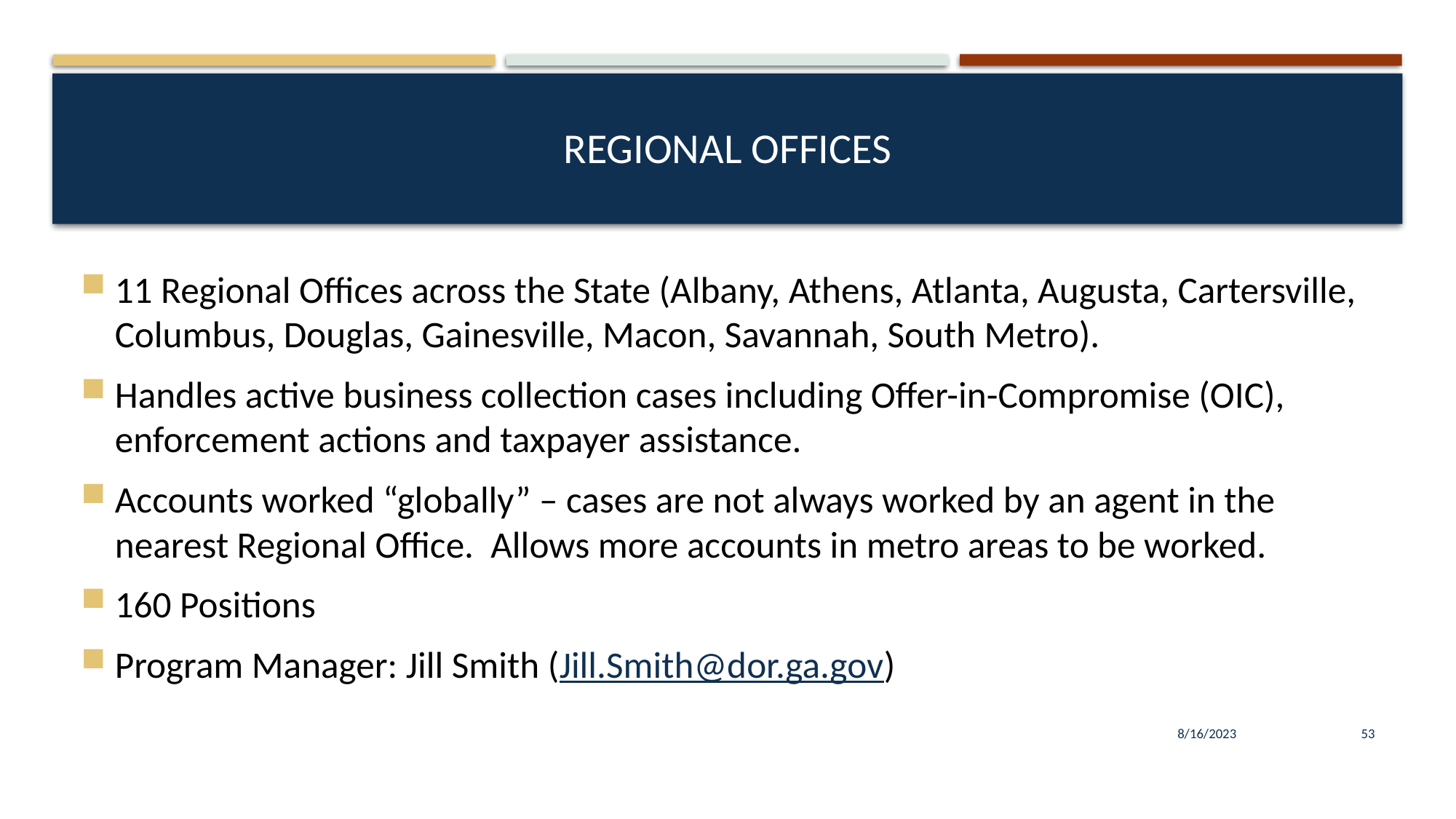

# Regional Offices
11 Regional Offices across the State (Albany, Athens, Atlanta, Augusta, Cartersville, Columbus, Douglas, Gainesville, Macon, Savannah, South Metro).
Handles active business collection cases including Offer-in-Compromise (OIC),  enforcement actions and taxpayer assistance.
Accounts worked “globally” – cases are not always worked by an agent in the nearest Regional Office.  Allows more accounts in metro areas to be worked.
160 Positions
Program Manager: Jill Smith (Jill.Smith@dor.ga.gov)

8/16/2023
53